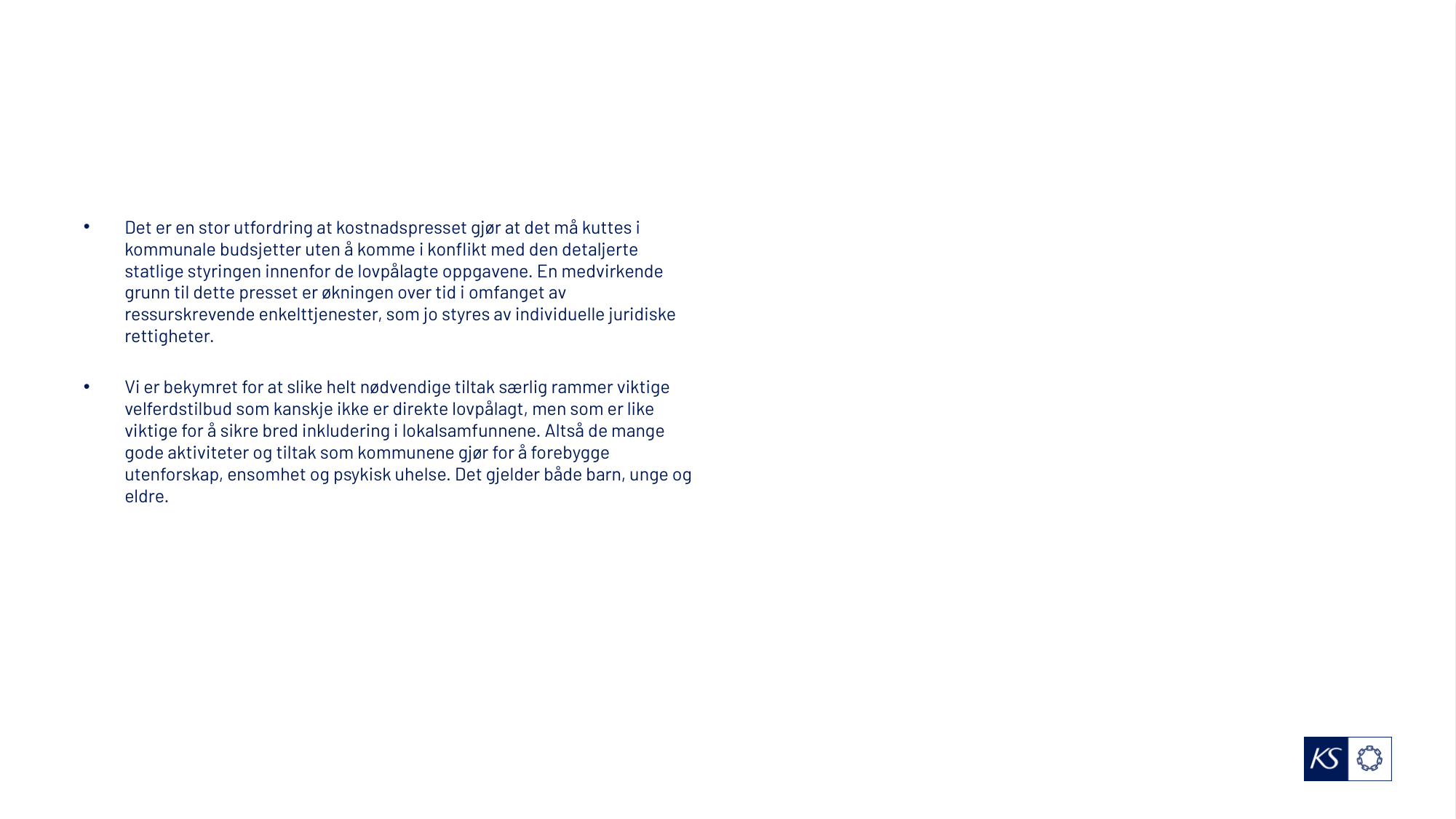

#
Det er en stor utfordring at kostnadspresset gjør at det må kuttes i kommunale budsjetter uten å komme i konflikt med den detaljerte statlige styringen innenfor de lovpålagte oppgavene. En medvirkende grunn til dette presset er økningen over tid i omfanget av ressurskrevende enkelttjenester, som jo styres av individuelle juridiske rettigheter.

Vi er bekymret for at slike helt nødvendige tiltak særlig rammer viktige velferdstilbud som kanskje ikke er direkte lovpålagt, men som er like viktige for å sikre bred inkludering i lokalsamfunnene. Altså de mange gode aktiviteter og tiltak som kommunene gjør for å forebygge utenforskap, ensomhet og psykisk uhelse. Det gjelder både barn, unge og eldre.